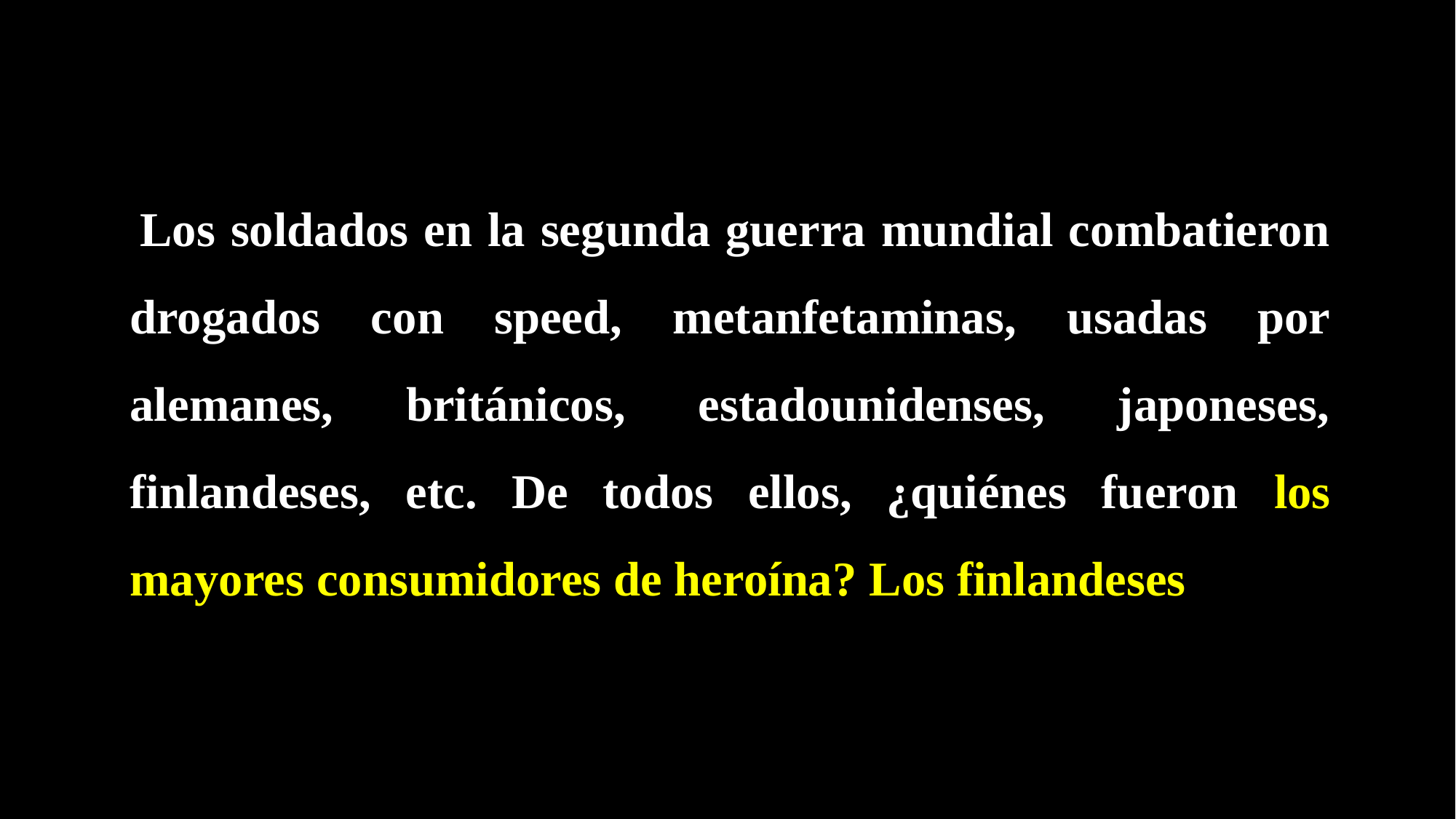

Los soldados en la segunda guerra mundial combatieron drogados con speed, metanfetaminas, usadas por alemanes, británicos, estadounidenses, japoneses, finlandeses, etc. De todos ellos, ¿quiénes fueron los mayores consumidores de heroína? Los finlandeses